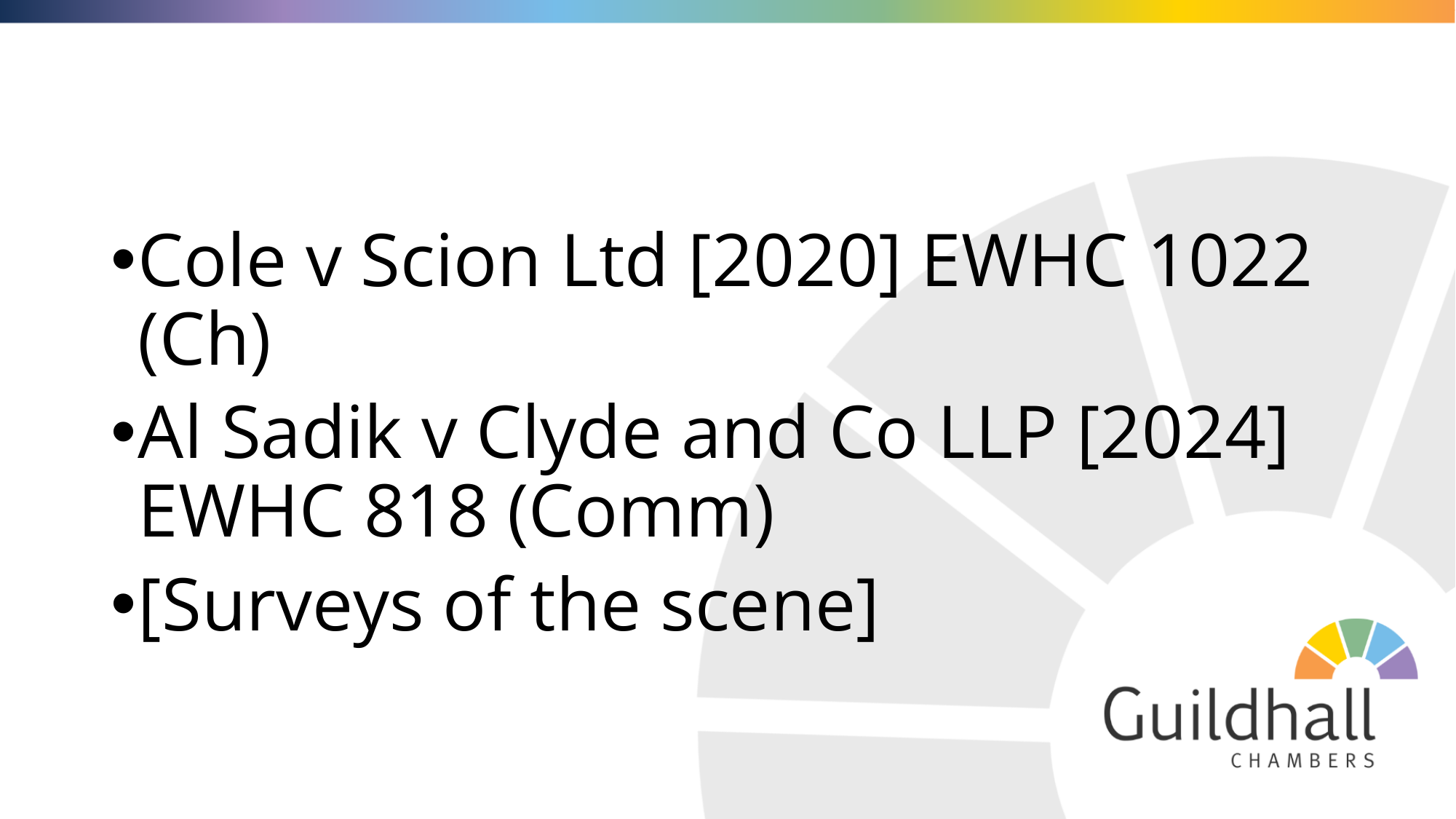

#
Cole v Scion Ltd [2020] EWHC 1022 (Ch)
Al Sadik v Clyde and Co LLP [2024] EWHC 818 (Comm)
[Surveys of the scene]